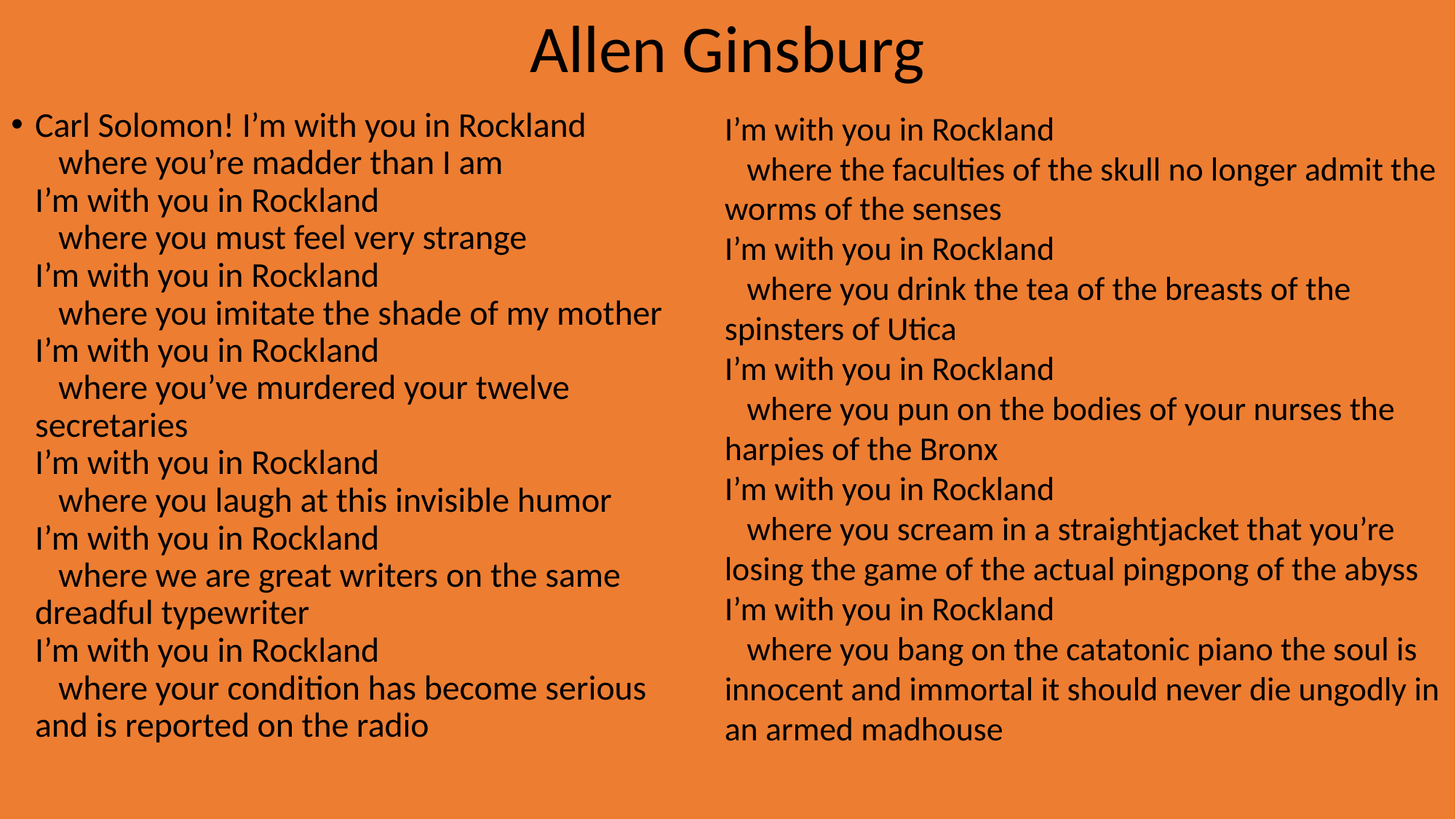

# Allen Ginsburg
Carl Solomon! I’m with you in Rockland
   where you’re madder than I am
I’m with you in Rockland
   where you must feel very strange
I’m with you in Rockland
   where you imitate the shade of my mother
I’m with you in Rockland
   where you’ve murdered your twelve secretaries
I’m with you in Rockland
   where you laugh at this invisible humor
I’m with you in Rockland
   where we are great writers on the same dreadful typewriter
I’m with you in Rockland
   where your condition has become serious and is reported on the radio
I’m with you in Rockland
   where the faculties of the skull no longer admit the worms of the senses
I’m with you in Rockland
   where you drink the tea of the breasts of the spinsters of Utica
I’m with you in Rockland
   where you pun on the bodies of your nurses the harpies of the Bronx
I’m with you in Rockland
   where you scream in a straightjacket that you’re losing the game of the actual pingpong of the abyss
I’m with you in Rockland
   where you bang on the catatonic piano the soul is innocent and immortal it should never die ungodly in an armed madhouse